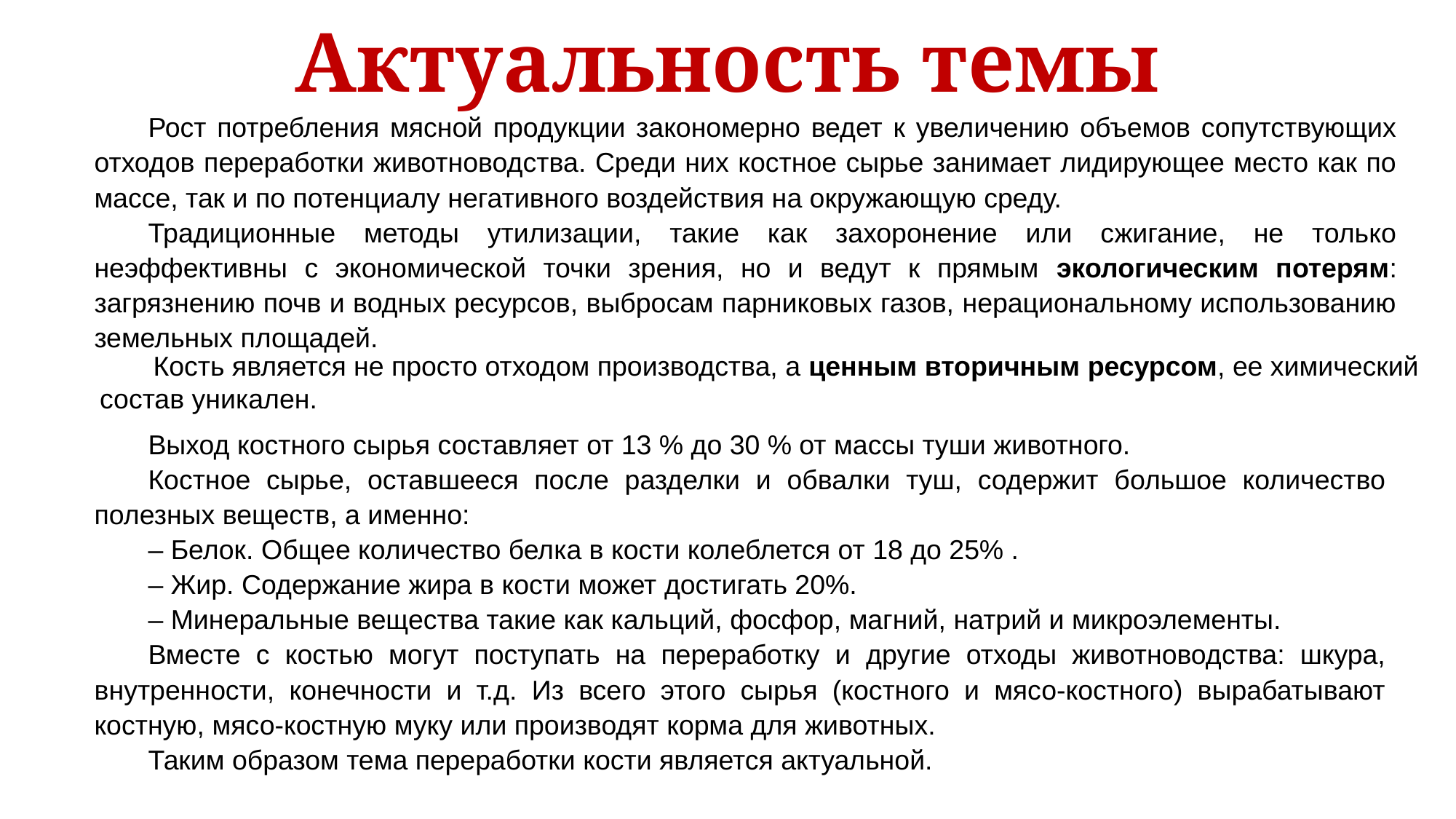

# Актуальность темы
Рост потребления мясной продукции закономерно ведет к увеличению объемов сопутствующих отходов переработки животноводства. Среди них костное сырье занимает лидирующее место как по массе, так и по потенциалу негативного воздействия на окружающую среду.
Традиционные методы утилизации, такие как захоронение или сжигание, не только неэффективны с экономической точки зрения, но и ведут к прямым экологическим потерям: загрязнению почв и водных ресурсов, выбросам парниковых газов, нерациональному использованию земельных площадей.
       Кость является не просто отходом производства, а ценным вторичным ресурсом, ее химический состав уникален.
Выход костного сырья составляет от 13 % до 30 % от массы туши животного.
Костное сырье, оставшееся после разделки и обвалки туш, содержит большое количество полезных веществ, а именно:
– Белок. Общее количество белка в кости колеблется от 18 до 25% .
– Жир. Содержание жира в кости может достигать 20%.
– Минеральные вещества такие как кальций, фосфор, магний, натрий и микроэлементы.
Вместе с костью могут поступать на переработку и другие отходы животноводства: шкура, внутренности, конечности и т.д. Из всего этого сырья (костного и мясо-костного) вырабатывают костную, мясо-костную муку или производят корма для животных.
Таким образом тема переработки кости является актуальной.